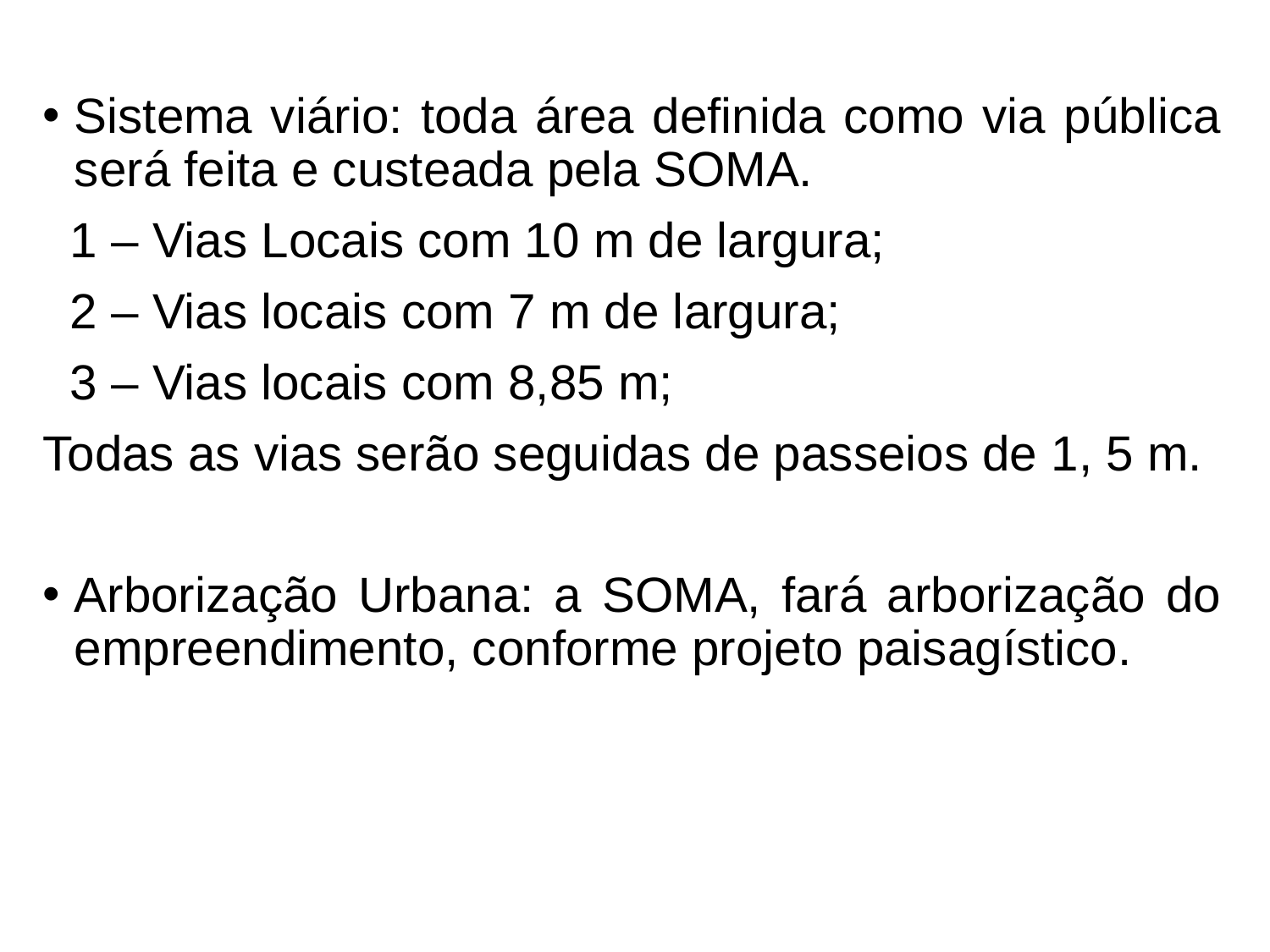

Sistema viário: toda área definida como via pública será feita e custeada pela SOMA.
  1 – Vias Locais com 10 m de largura;
  2 – Vias locais com 7 m de largura;
  3 – Vias locais com 8,85 m;
Todas as vias serão seguidas de passeios de 1, 5 m.

Arborização Urbana: a SOMA, fará arborização do empreendimento, conforme projeto paisagístico.